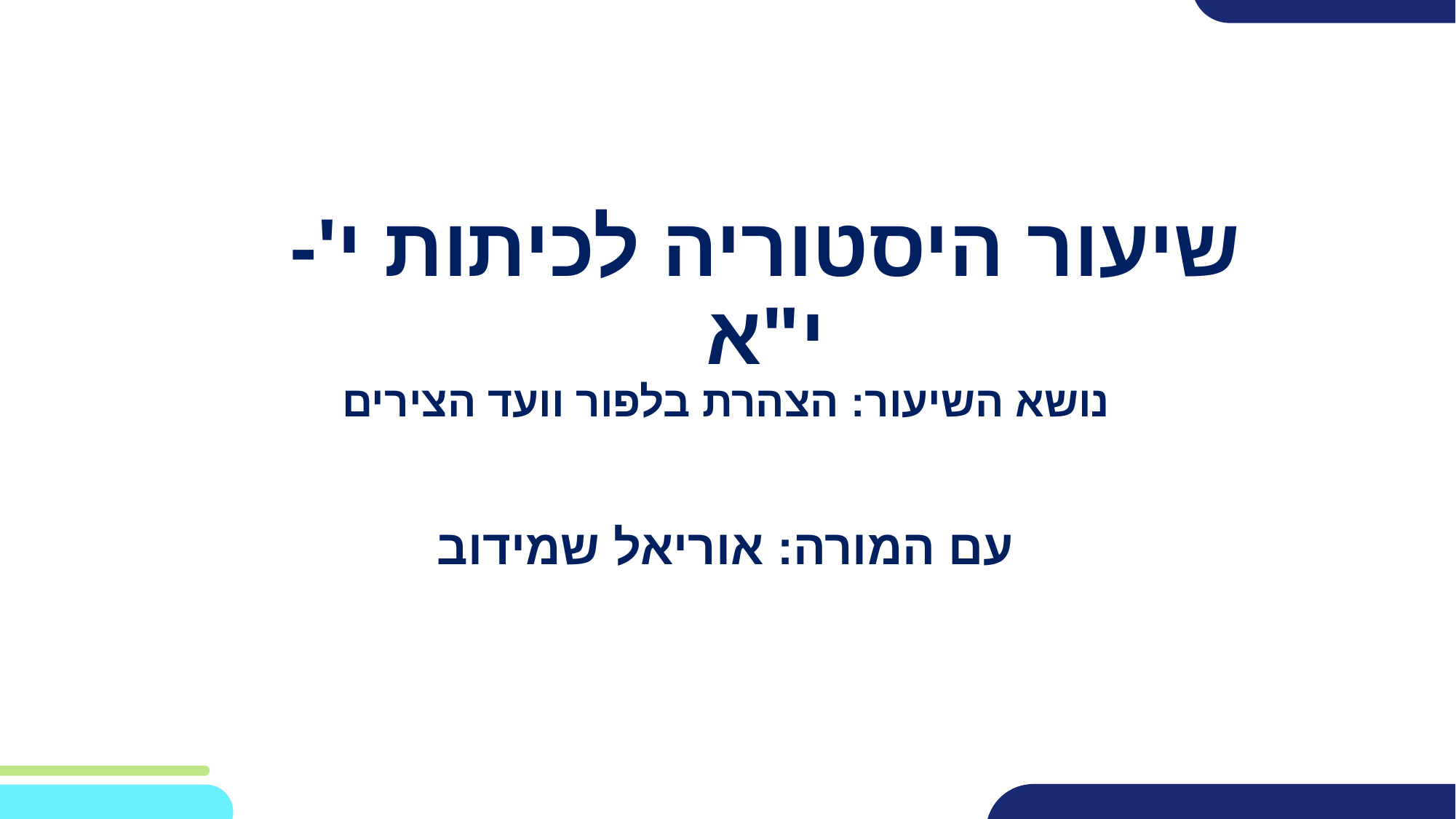

שיעור היסטוריה לכיתות י'-י"א
נושא השיעור: הצהרת בלפור וועד הצירים
עם המורה: אוריאל שמידוב